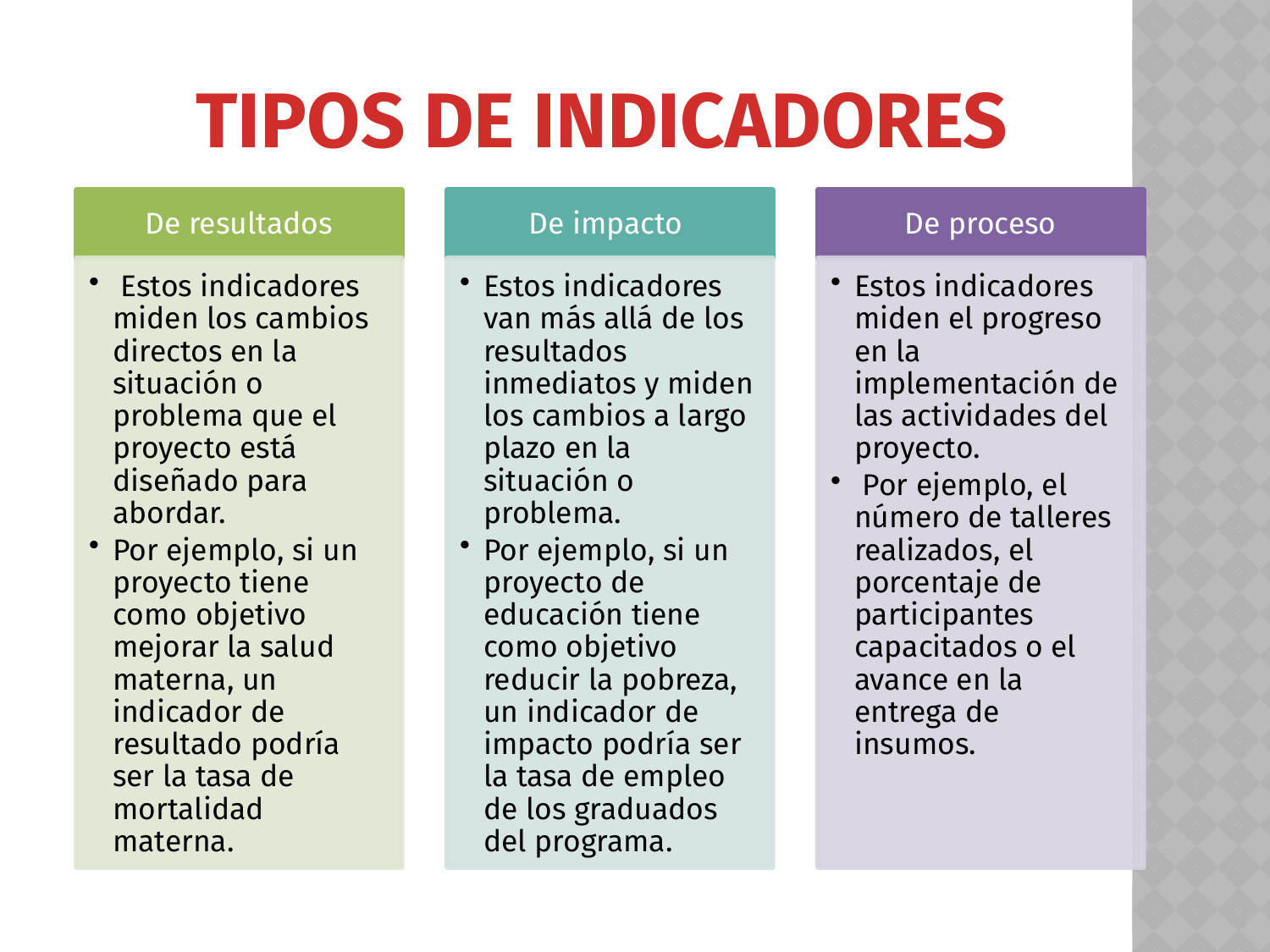

TIPOS DE INDICADORES
De resultados
 Estos indicadores miden los cambios directos en la situación o problema que el proyecto está diseñado para abordar.
Por ejemplo, si un proyecto tiene como objetivo mejorar la salud materna, un indicador de resultado podría ser la tasa de mortalidad materna.
De impacto
Estos indicadores van más allá de los resultados inmediatos y miden los cambios a largo plazo en la situación o problema.
Por ejemplo, si un proyecto de educación tiene como objetivo reducir la pobreza, un indicador de impacto podría ser la tasa de empleo de los graduados del programa.
De proceso
Estos indicadores miden el progreso en la implementación de las actividades del proyecto.
 Por ejemplo, el número de talleres realizados, el porcentaje de participantes capacitados o el avance en la entrega de insumos.